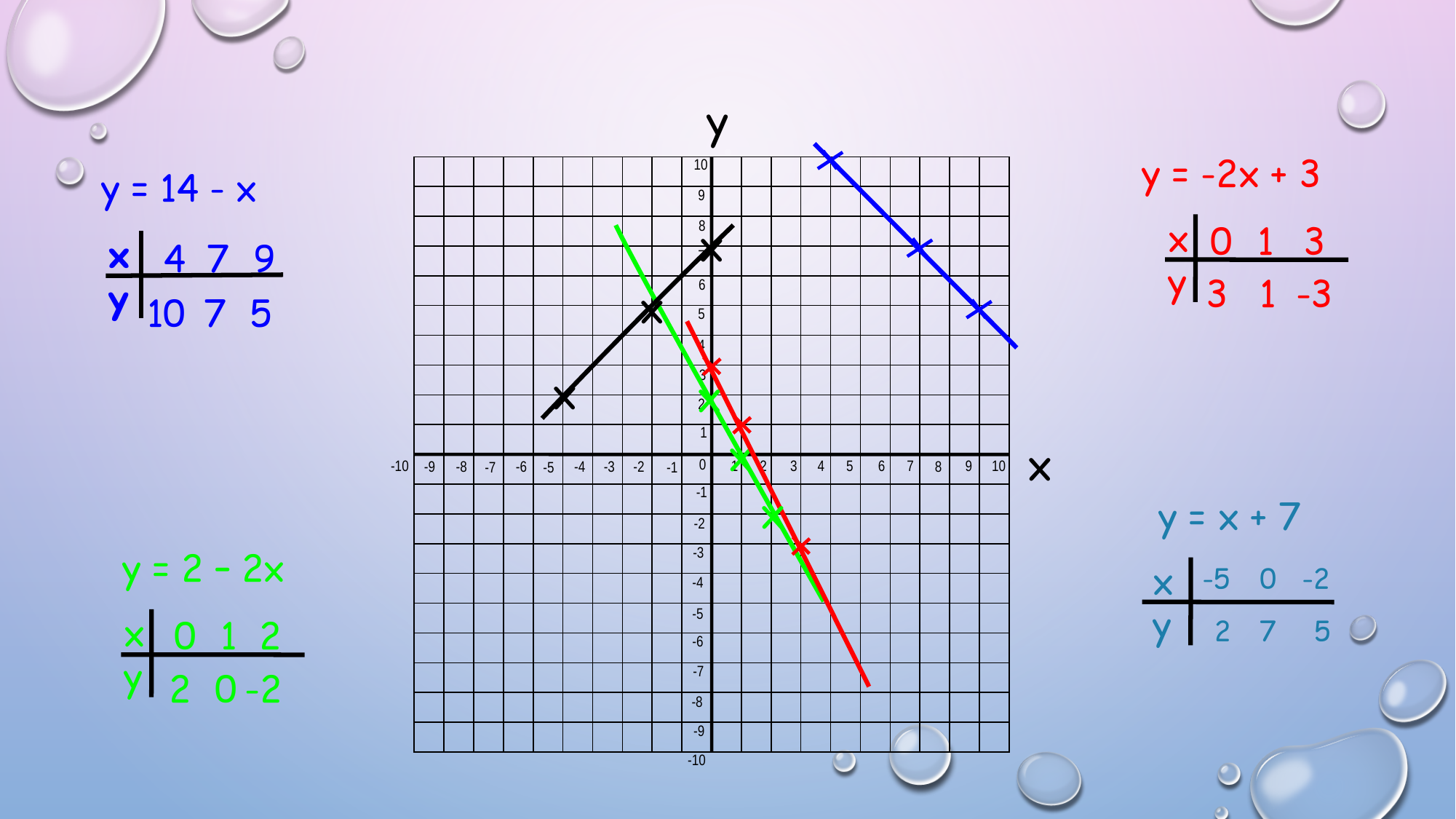

y
10

9
8
7
6
5
4
3
2
1
x
0
-10
1
2
3
4
5
6
7
9
10
-9
-8
-6
-4
-3
-2
8
-7
-5
-1

-1
-2
-3
-4
-5
-6
-7
-8
-9
-10

y = -2x + 3

y = 14 - x
xy
9
7
4
xy
0
1
3
x

3
1
-3
x
10
 7
5

x
x

x
x
y = x + 7
xy
-5
0
-2

y = 2 – 2x
xy
0
1
2
 2
 7
5
 2
 0
-2